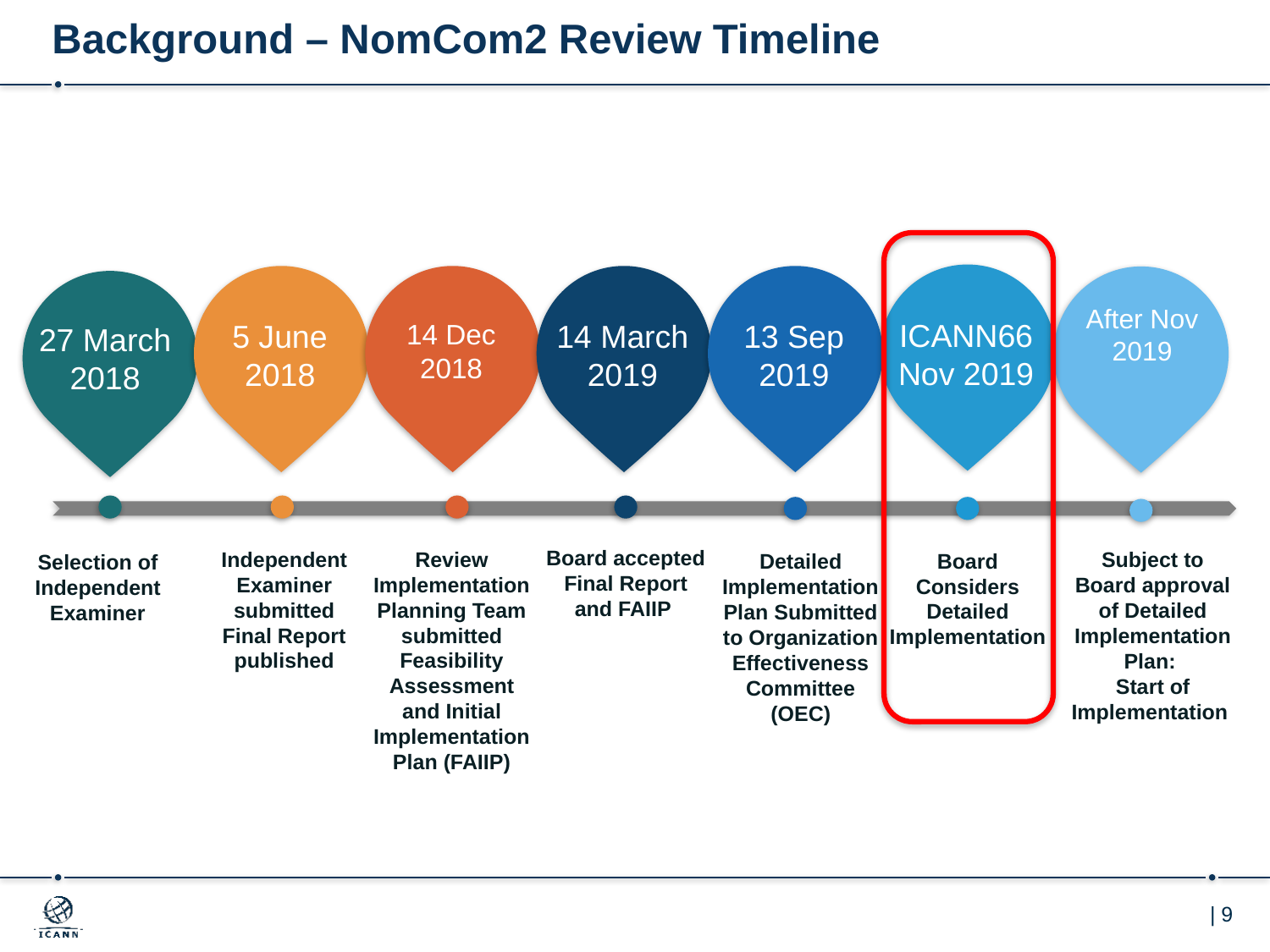

# Background – NomCom2 Review Timeline

ICANN66Nov 2019

5 June 2018

14 Dec 2018

14 March 2019

13 Sep 2019

After Nov 2019

27 March 2018

Board accepted Final Report and FAIIP
Review Implementation Planning Team submitted Feasibility Assessment and Initial Implementation Plan (FAIIP)
Independent Examiner submitted Final Report published
Subject to Board approval of Detailed Implementation Plan:
Start of Implementation

Board Considers Detailed Implementation

Detailed Implementation Plan Submitted to Organization Effectiveness Committee (OEC)
Selection of Independent Examiner